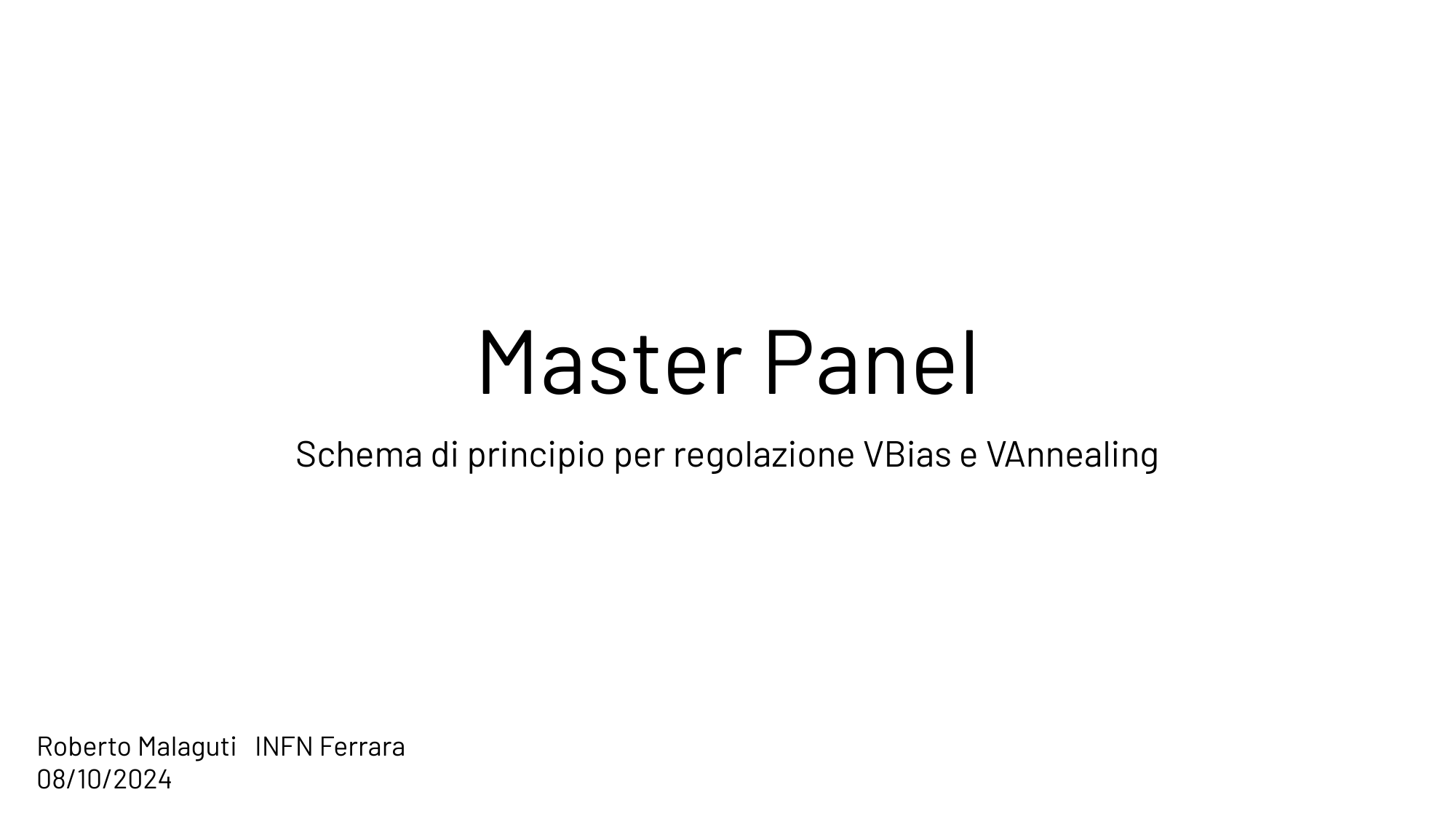

# Master Panel
Schema di principio per regolazione VBias e VAnnealing
Roberto Malaguti 	INFN Ferrara
08/10/2024